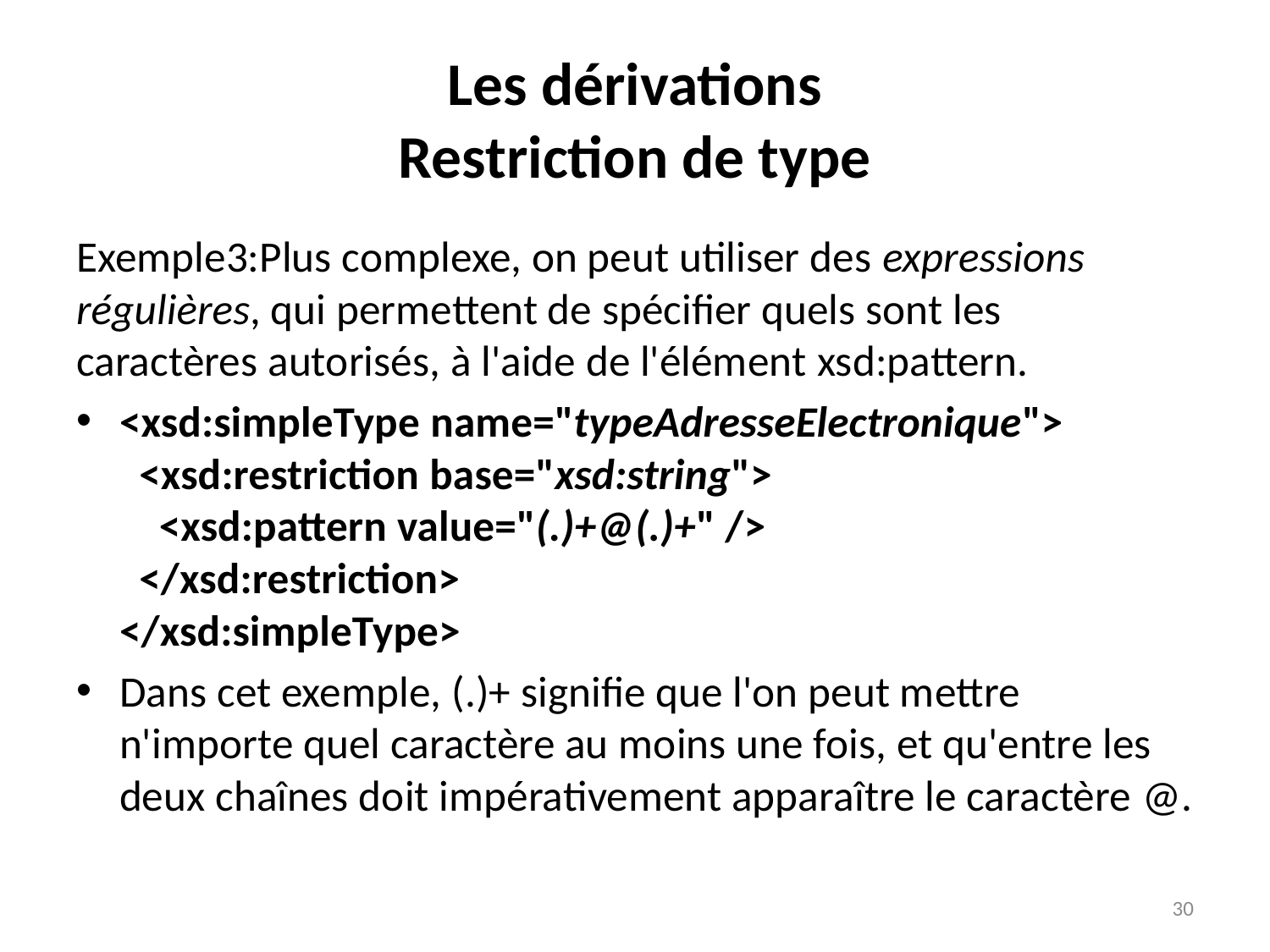

# Les dérivations Restriction de type
Exemple3:Plus complexe, on peut utiliser des expressions régulières, qui permettent de spécifier quels sont les caractères autorisés, à l'aide de l'élément xsd:pattern.
<xsd:simpleType name="typeAdresseElectronique">
  <xsd:restriction base="xsd:string">
    <xsd:pattern value="(.)+@(.)+" />
  </xsd:restriction>
</xsd:simpleType>
Dans cet exemple, (.)+ signifie que l'on peut mettre n'importe quel caractère au moins une fois, et qu'entre les deux chaînes doit impérativement apparaître le caractère @.
30